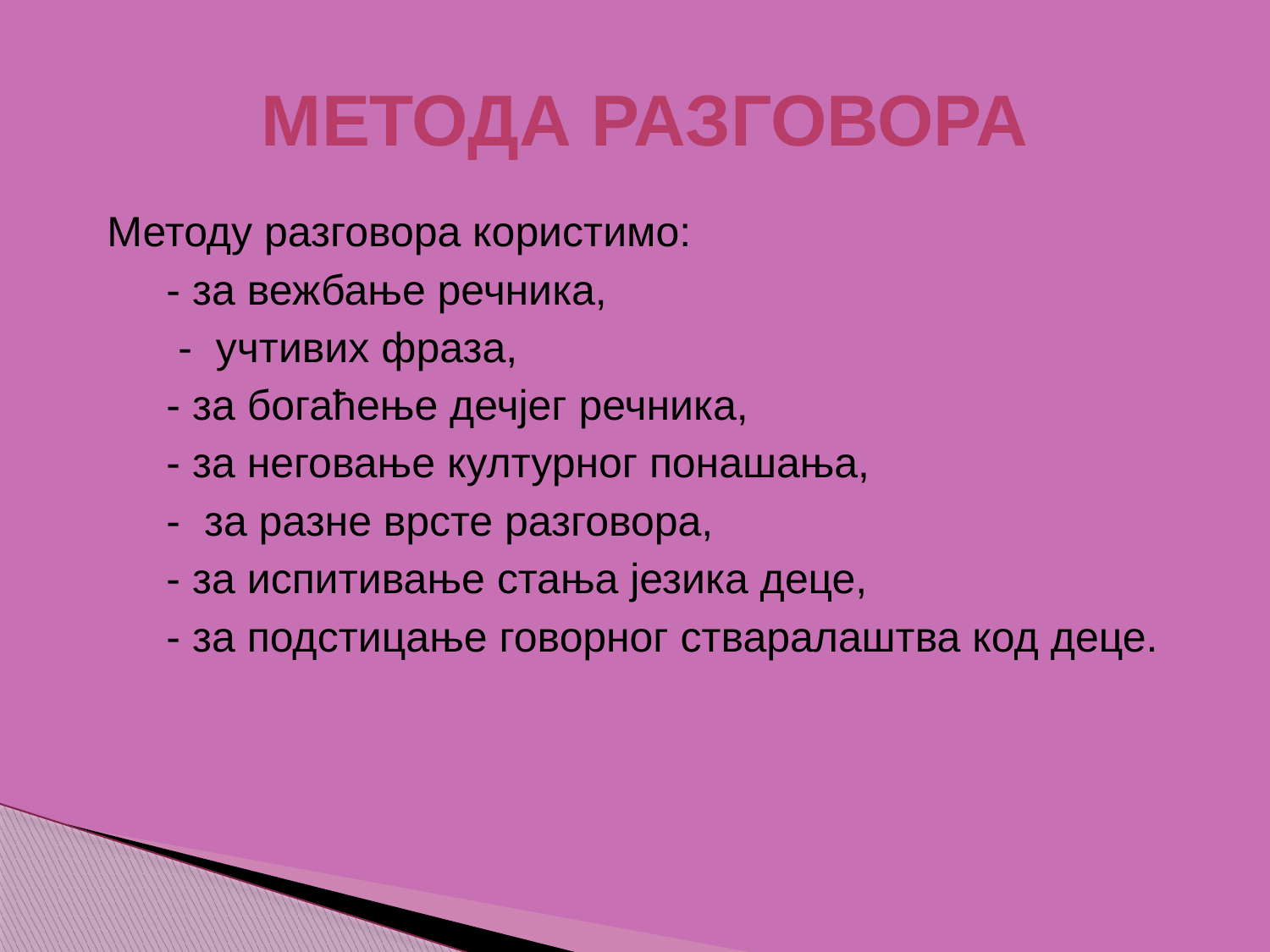

# МЕТОДА РАЗГОВОРА
Методу разговора користимо:
     - за вежбање речника,
      -  учтивих фраза,
     - за богаћење дечјег речника,
     - за неговање културног понашања,
     -  за разне врсте разговора,
     - за испитивање стања језика деце,
     - за подстицање говорног стваралаштва код деце.